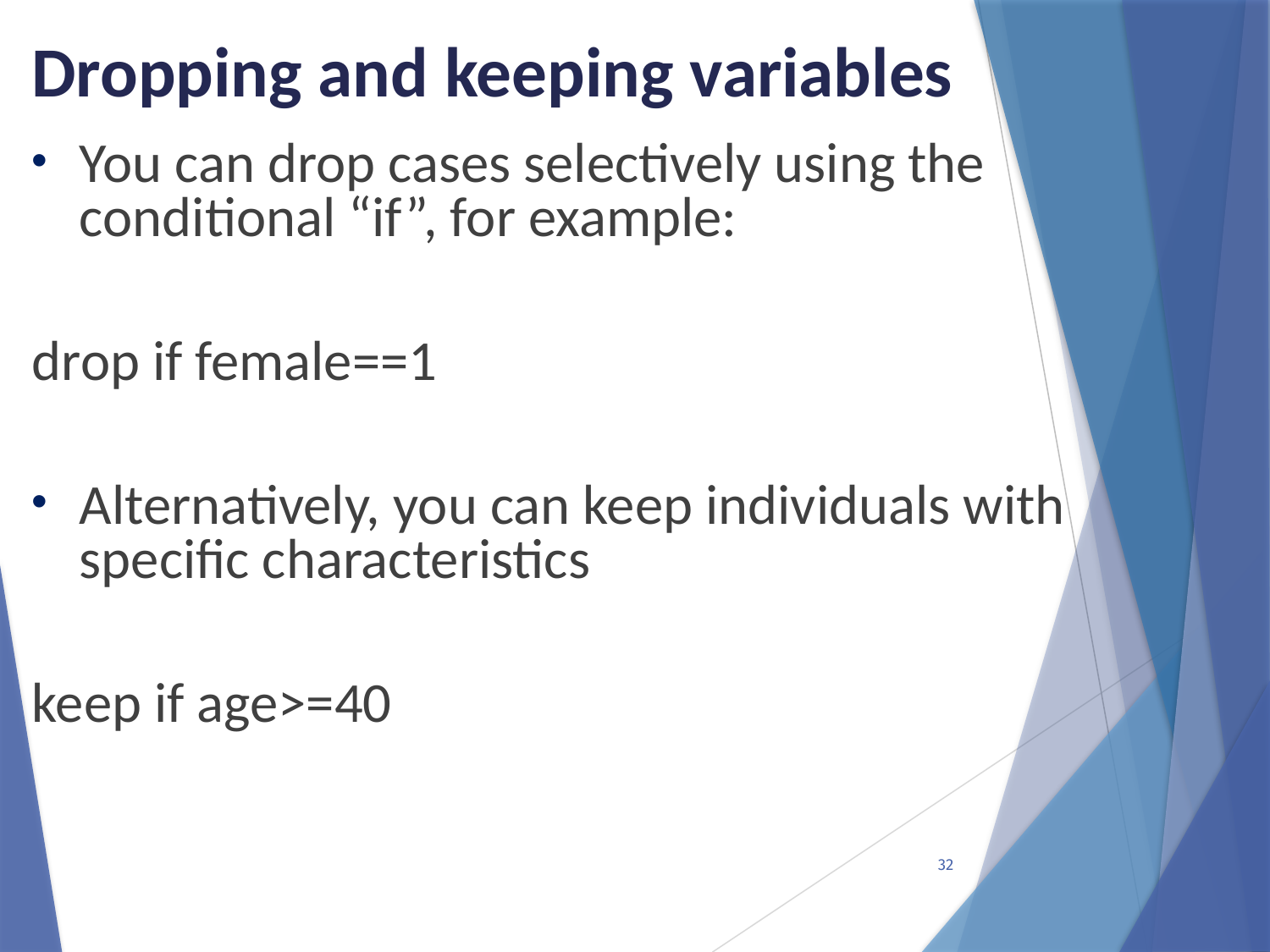

Dropping and keeping variables
You can drop cases selectively using the conditional “if”, for example:

drop if female==1

Alternatively, you can keep individuals with specific characteristics

keep if age>=40

32